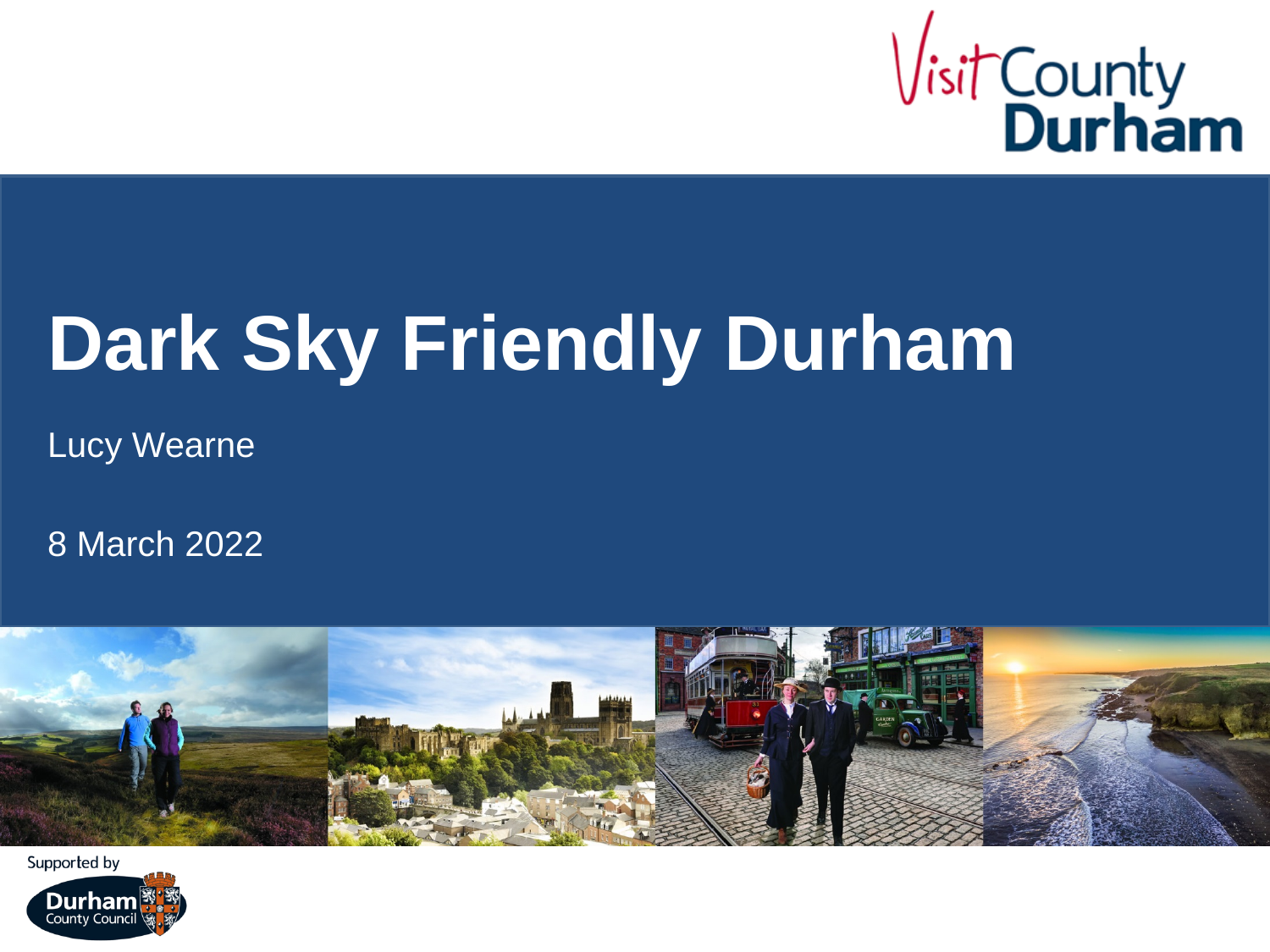

# Dark Sky Friendly Durham
Lucy Wearne

8 March 2022